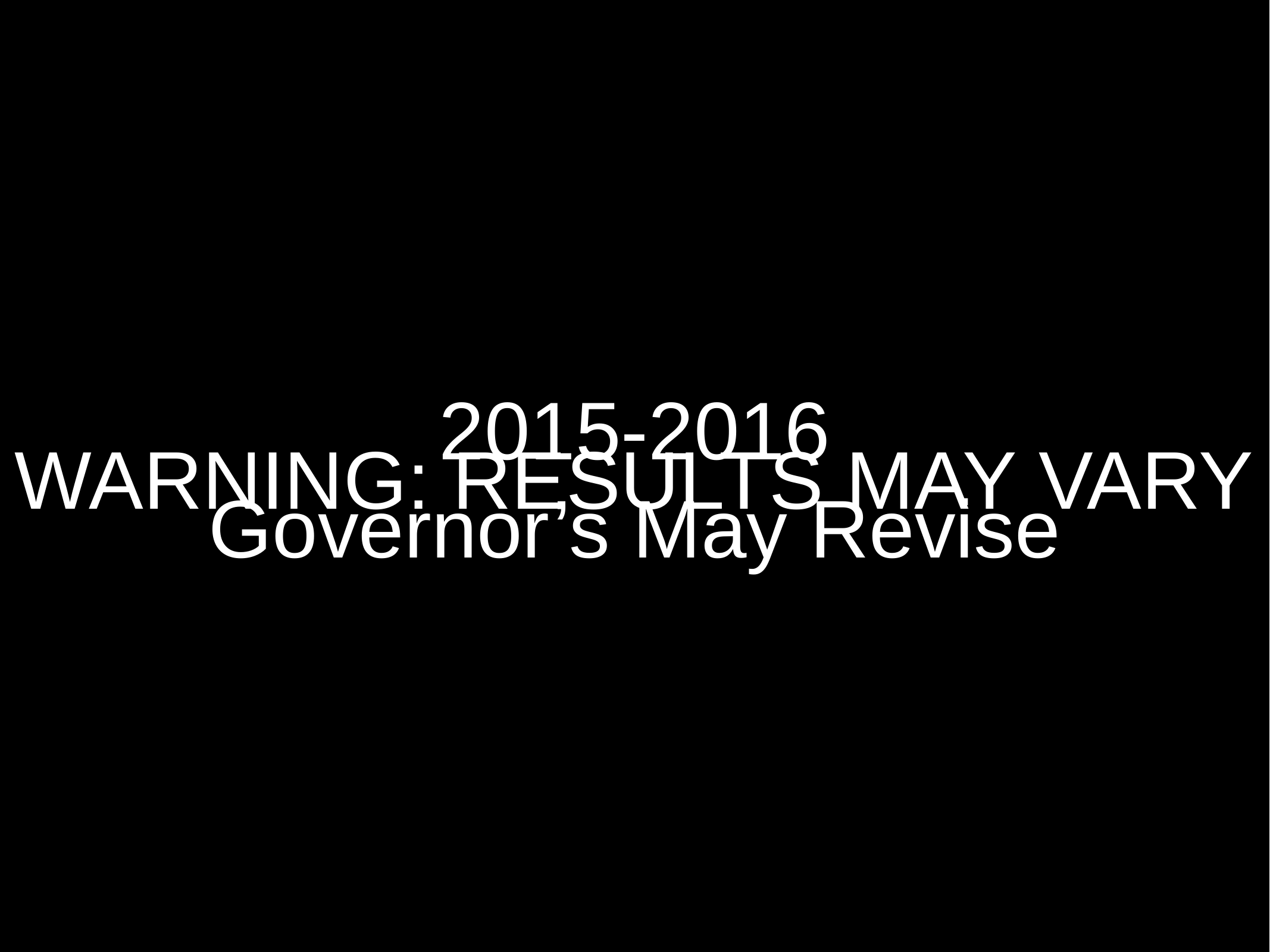

2015-2016
Governor’s May Revise
WARNING: RESULTS MAY VARY